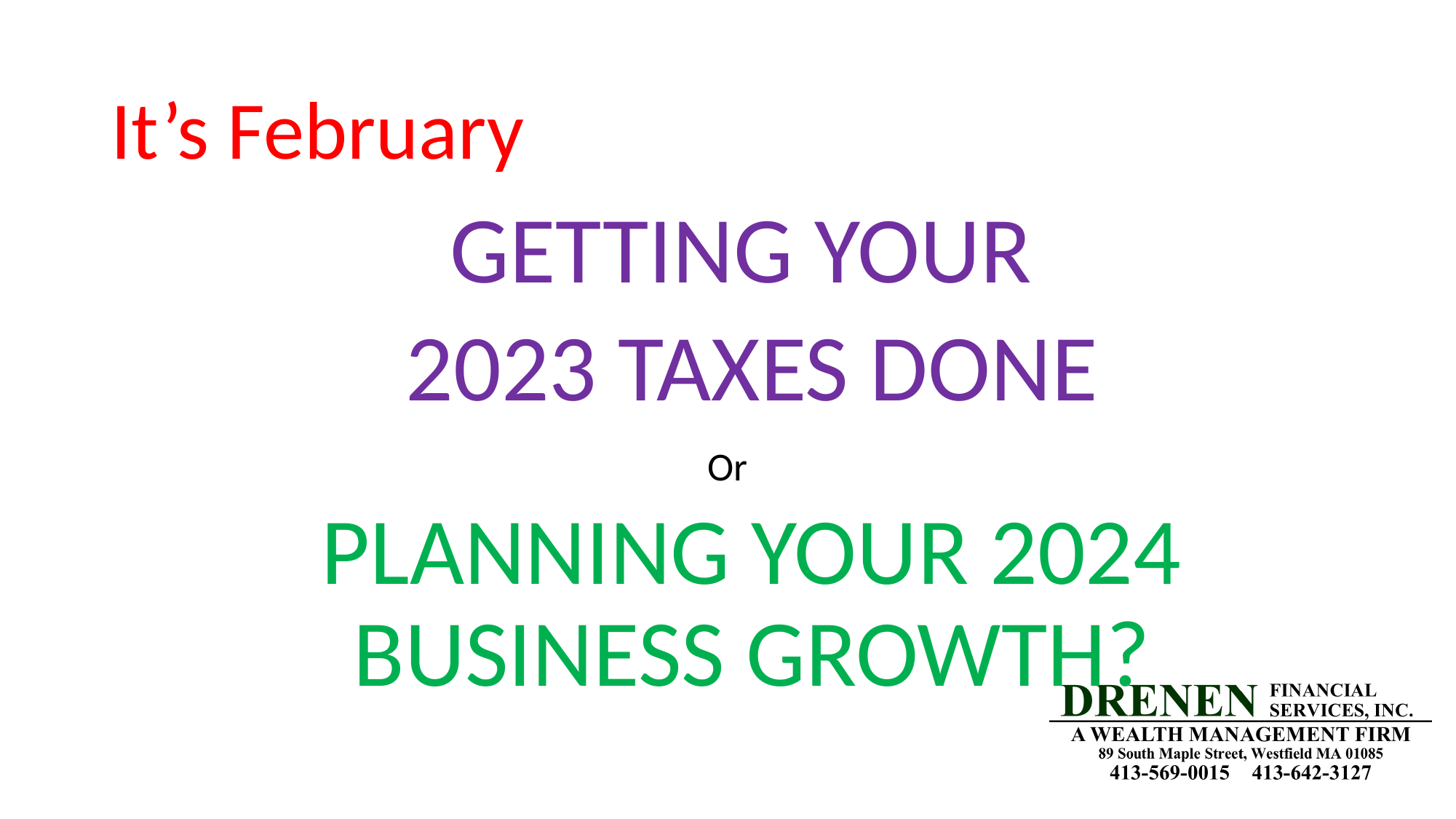

# It’s February
GETTING YOUR
2023 TAXES DONE
Or
PLANNING YOUR 2024 BUSINESS GROWTH?